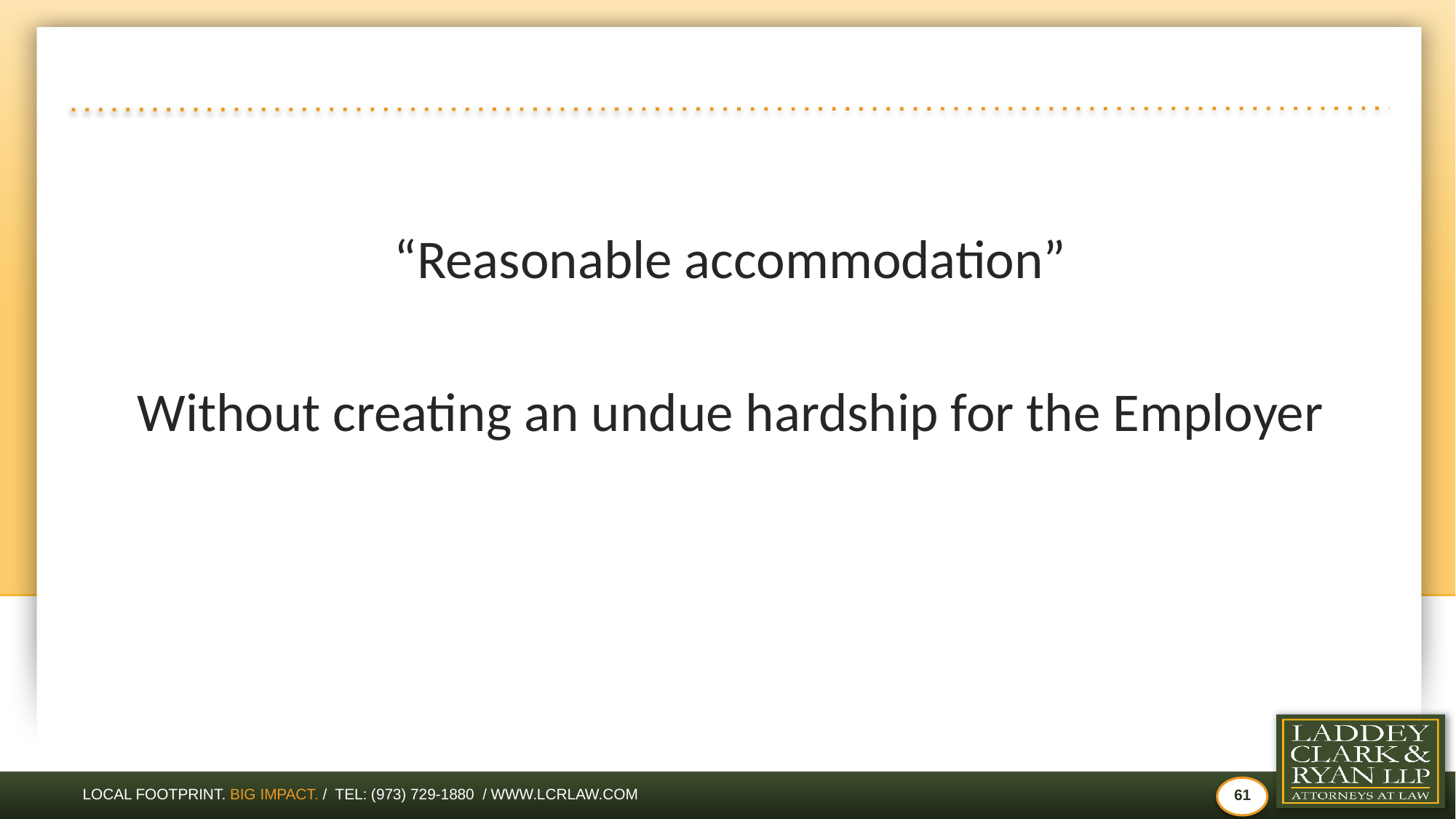

#

“Reasonable accommodation”

Without creating an undue hardship for the Employer